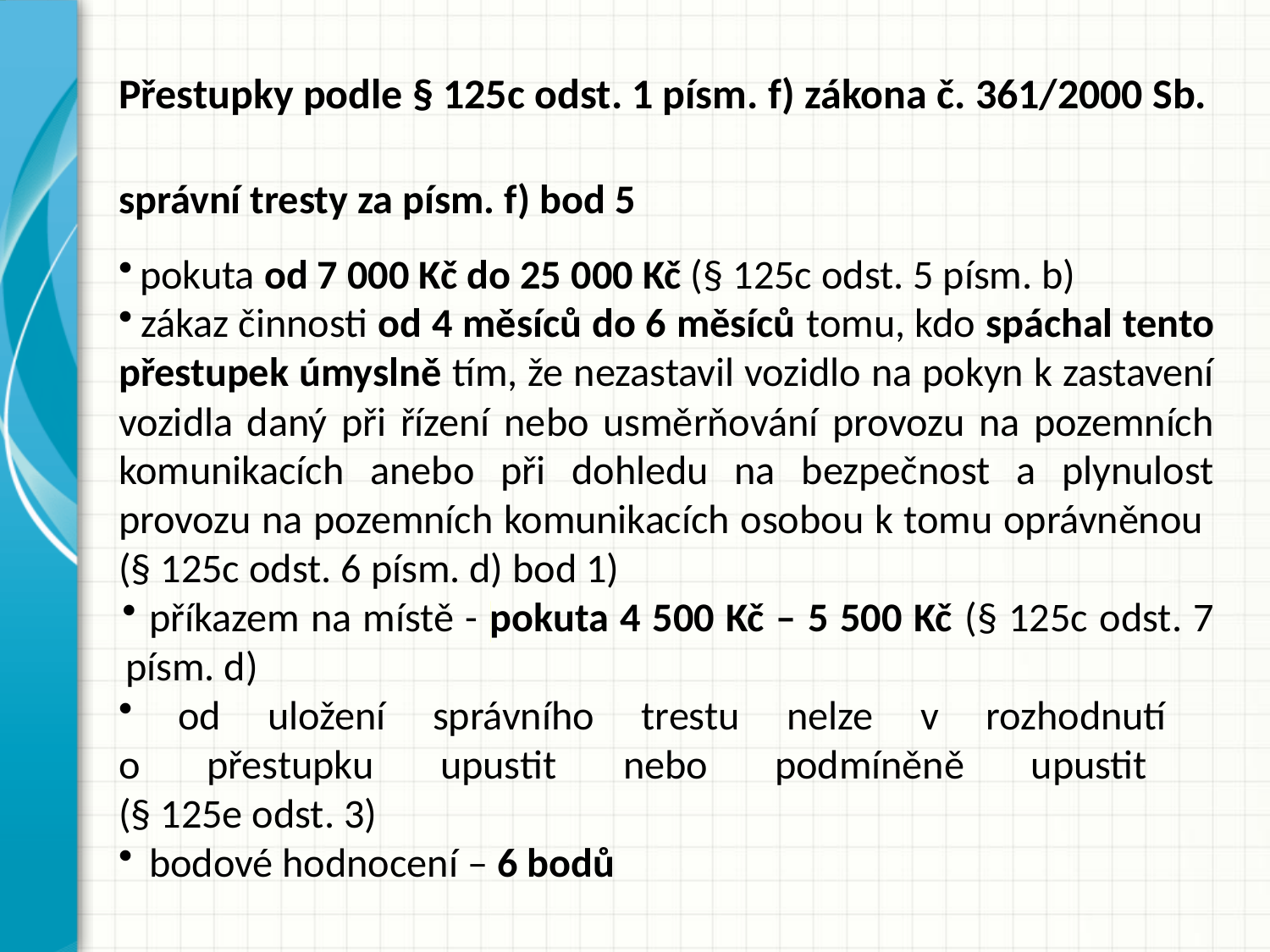

# Přestupky podle § 125c odst. 1 písm. f) zákona č. 361/2000 Sb.
správní tresty za písm. f) bod 5

 pokuta od 7 000 Kč do 25 000 Kč​ (§ 125c odst. 5 písm. b)
 zákaz činnosti od 4 měsíců do 6 měsíců tomu, kdo spáchal tento přestupek úmyslně tím, že nezastavil vozidlo na pokyn k zastavení vozidla daný při řízení nebo usměrňování provozu na pozemních komunikacích anebo při dohledu na bezpečnost a plynulost provozu na pozemních komunikacích osobou k tomu oprávněnou
(​§ 125c odst. 6 písm. d) bod 1)
 příkazem na místě - ​pokuta 4 500 Kč – 5 500 Kč (§ 125c odst. 7 písm. d)
 od uložení správního trestu nelze v rozhodnutí
o přestupku upustit nebo podmíněně upustit
(§ 125e odst. 3)
  bodové hodnocení – 6 bodů